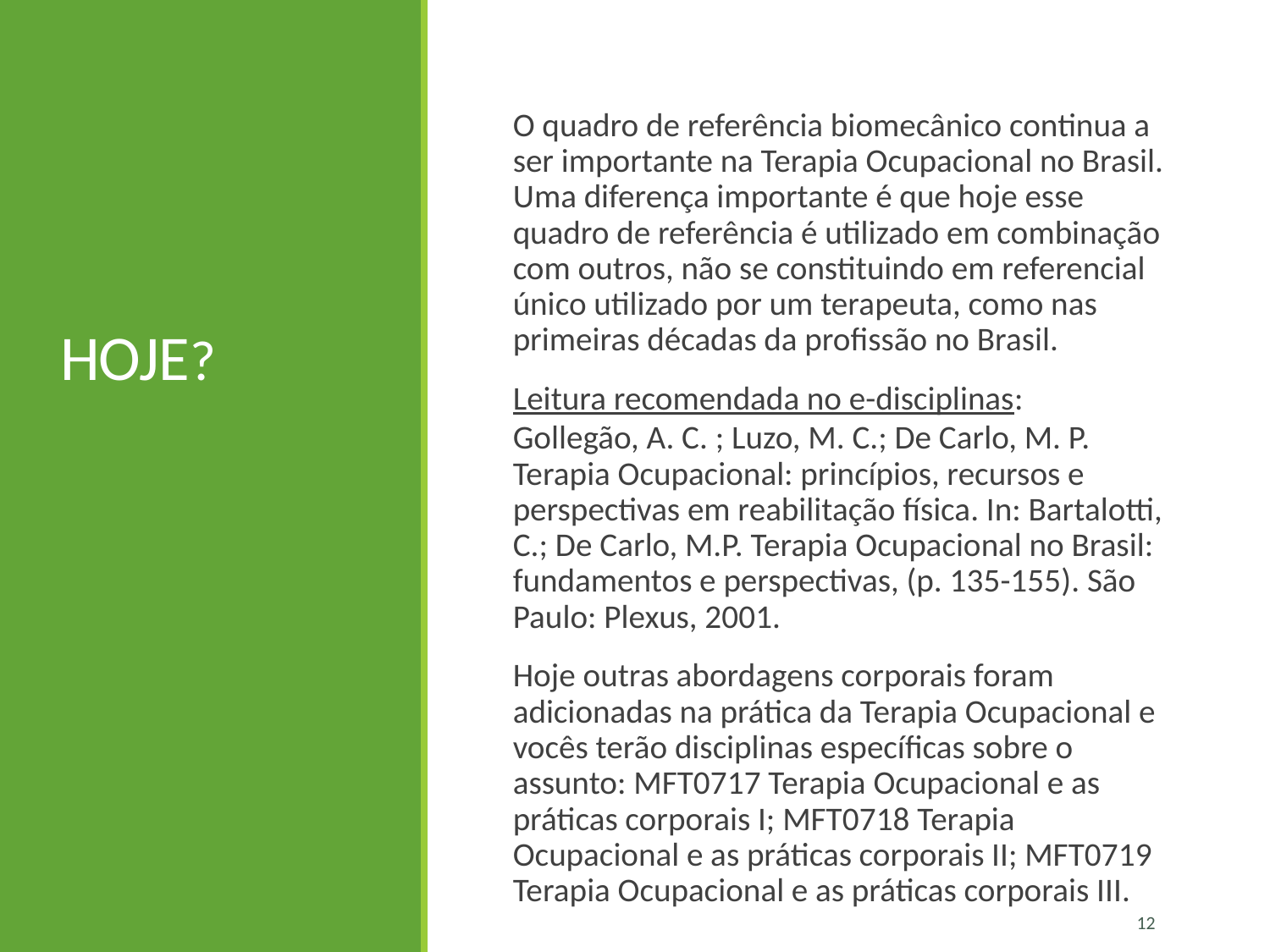

# HOJE?
O quadro de referência biomecânico continua a ser importante na Terapia Ocupacional no Brasil. Uma diferença importante é que hoje esse quadro de referência é utilizado em combinação com outros, não se constituindo em referencial único utilizado por um terapeuta, como nas primeiras décadas da profissão no Brasil.
Leitura recomendada no e-disciplinas:
Gollegão, A. C. ; Luzo, M. C.; De Carlo, M. P. Terapia Ocupacional: princípios, recursos e perspectivas em reabilitação física. In: Bartalotti, C.; De Carlo, M.P. Terapia Ocupacional no Brasil: fundamentos e perspectivas, (p. 135-155). São Paulo: Plexus, 2001.
Hoje outras abordagens corporais foram adicionadas na prática da Terapia Ocupacional e vocês terão disciplinas específicas sobre o assunto: MFT0717 Terapia Ocupacional e as práticas corporais I; MFT0718 Terapia Ocupacional e as práticas corporais II; MFT0719 Terapia Ocupacional e as práticas corporais III.

12